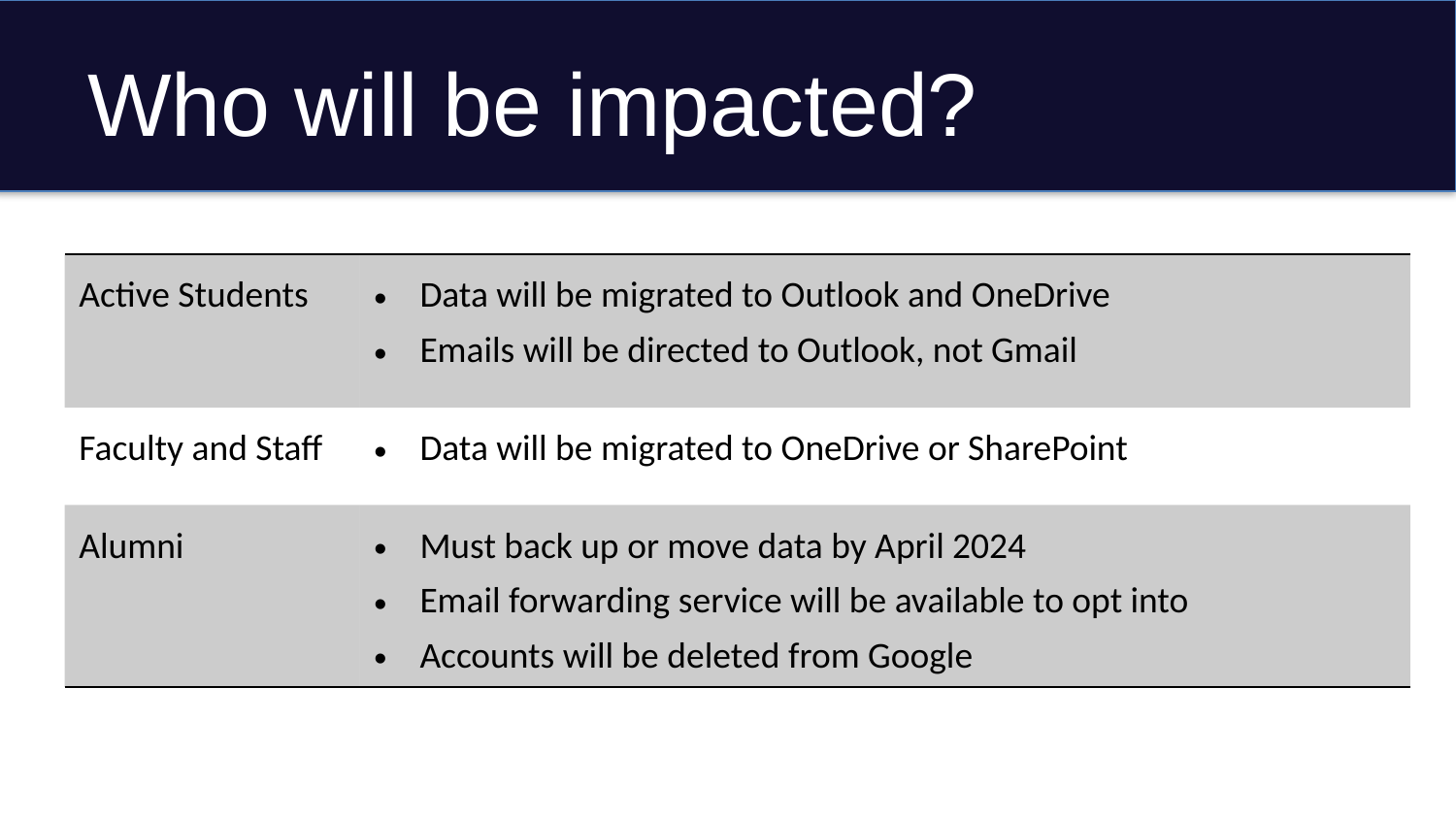

# Who will be impacted?
| Active Students | Data will be migrated to Outlook and OneDrive Emails will be directed to Outlook, not Gmail |
| --- | --- |
| Faculty and Staff | Data will be migrated to OneDrive or SharePoint |
| Alumni | Must back up or move data by April 2024 Email forwarding service will be available to opt into Accounts will be deleted from Google |